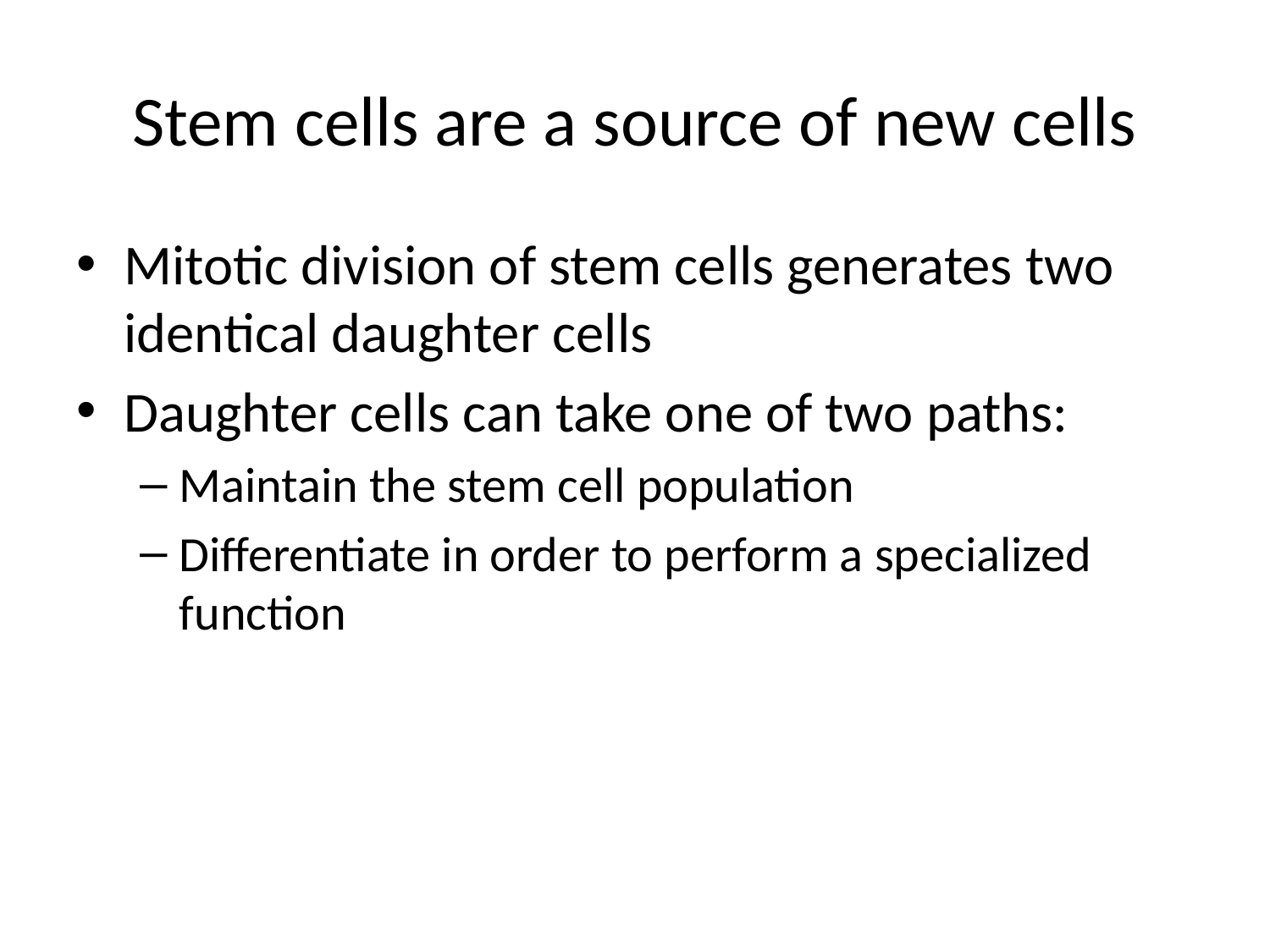

# Stem cells are a source of new cells
Mitotic division of stem cells generates two identical daughter cells
Daughter cells can take one of two paths:
Maintain the stem cell population
Differentiate in order to perform a specialized function